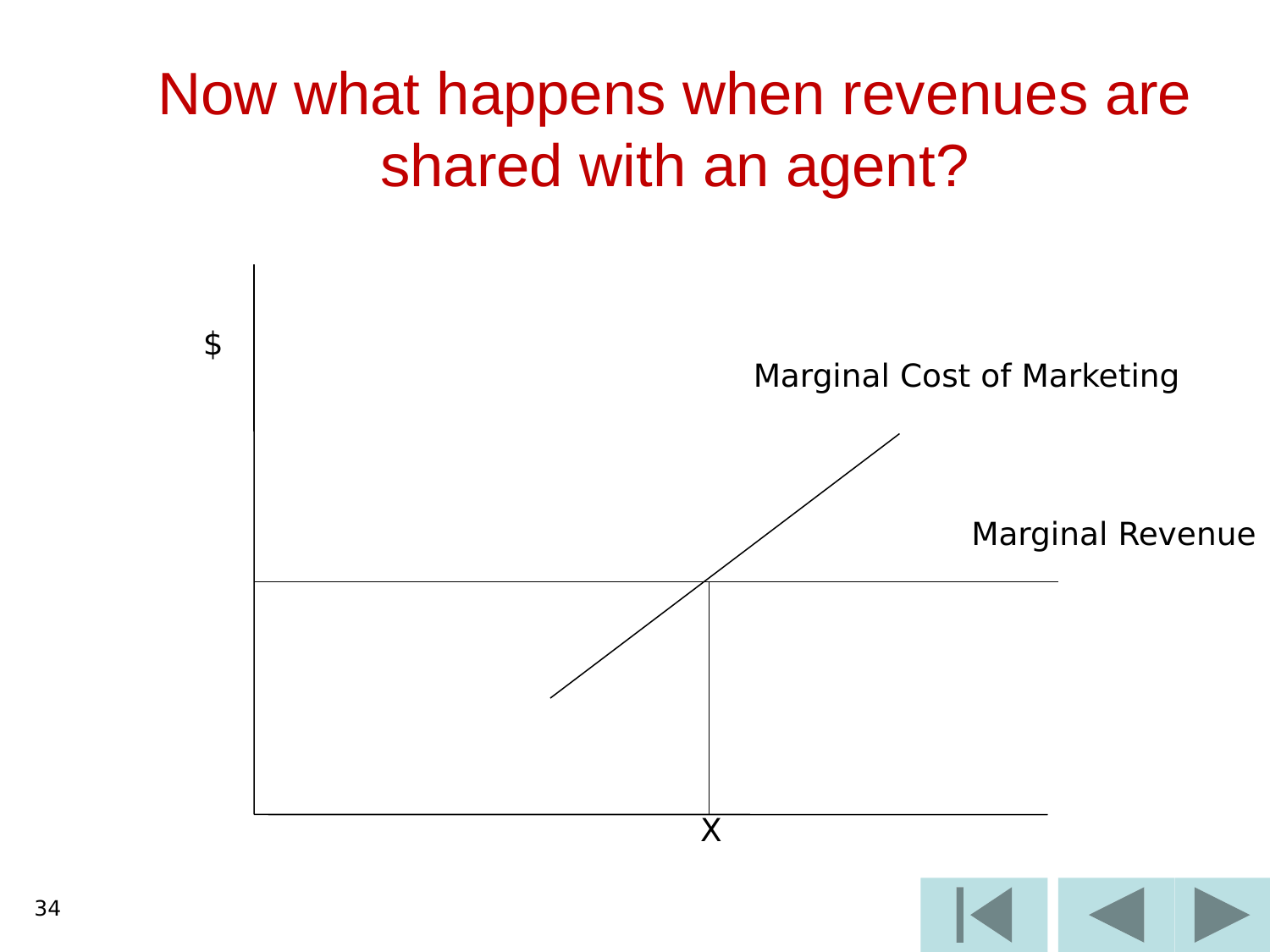

# Now what happens when revenues are shared with an agent?

$
Marginal Cost of Marketing

Marginal Revenue
X

34